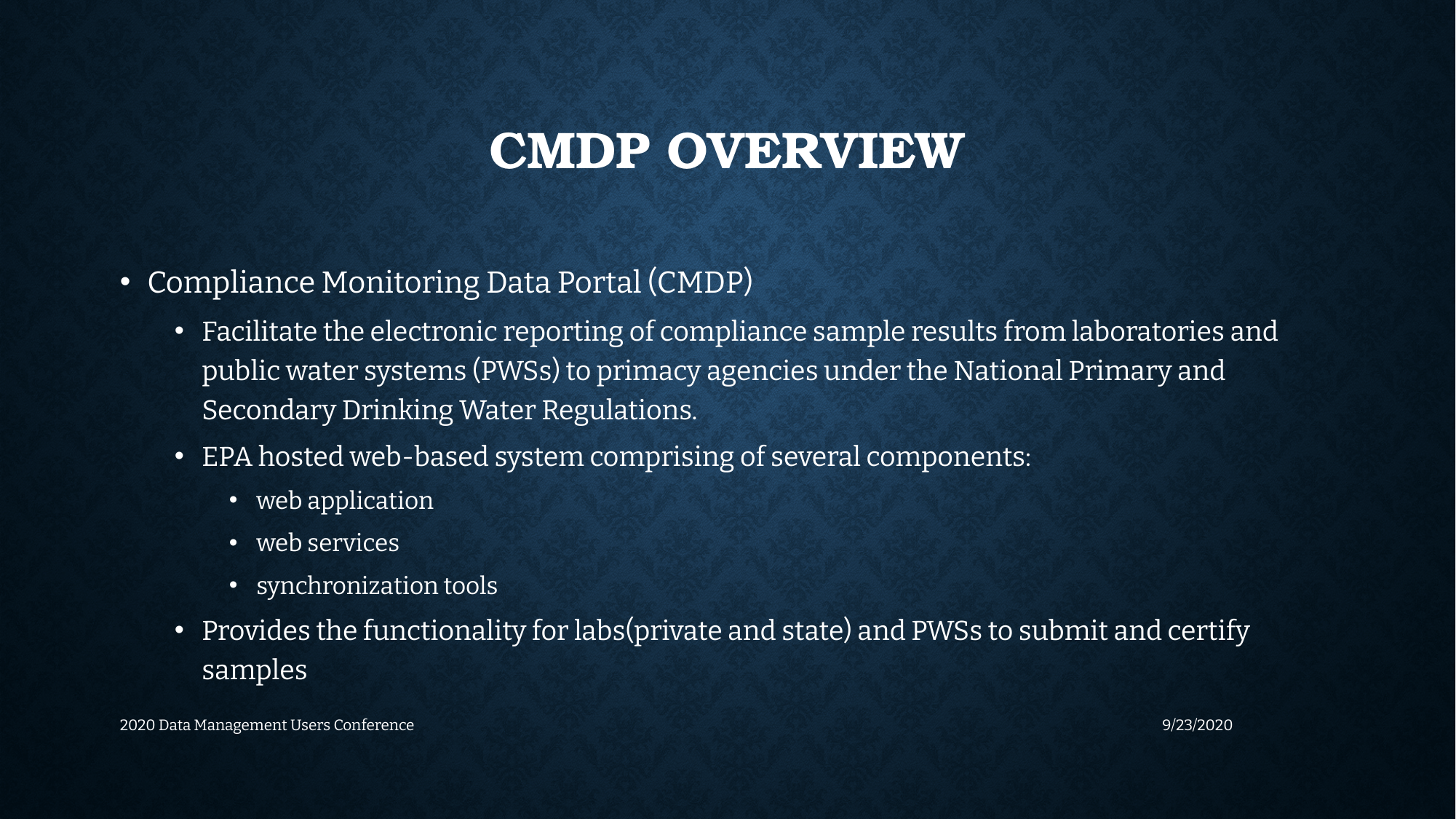

# CMDP OVERVIEw
Compliance Monitoring Data Portal (CMDP)
Facilitate the electronic reporting of compliance sample results from laboratories and public water systems (PWSs) to primacy agencies under the National Primary and Secondary Drinking Water Regulations.
EPA hosted web-based system comprising of several components:
web application
web services
synchronization tools
Provides the functionality for labs(private and state) and PWSs to submit and certify samples
2020 Data Management Users Conference
9/23/2020